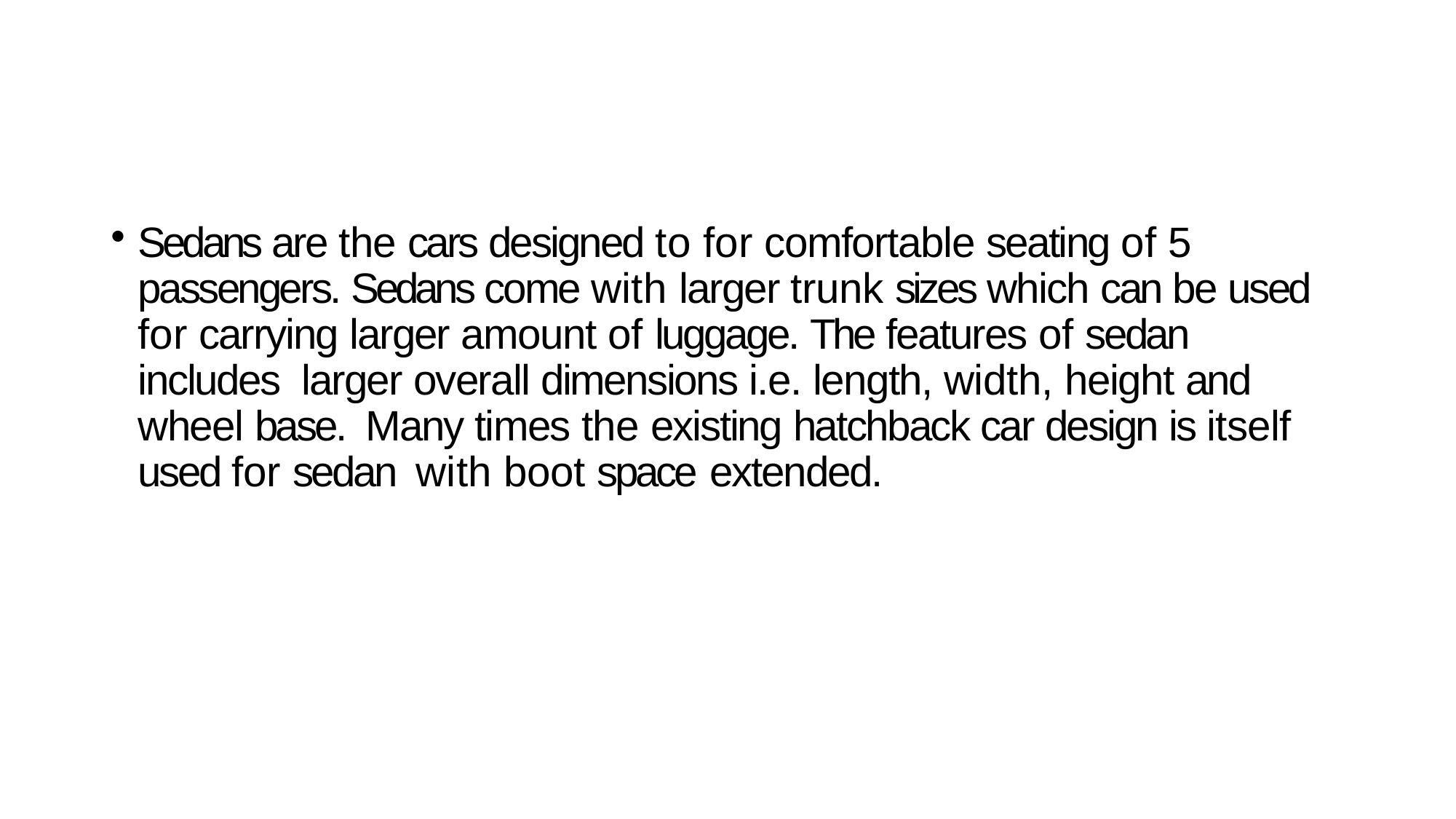

Sedans are the cars designed to for comfortable seating of 5  passengers. Sedans come with larger trunk sizes which can be used  for carrying larger amount of luggage. The features of sedan includes  larger overall dimensions i.e. length, width, height and wheel base.  Many times the existing hatchback car design is itself used for sedan  with boot space extended.